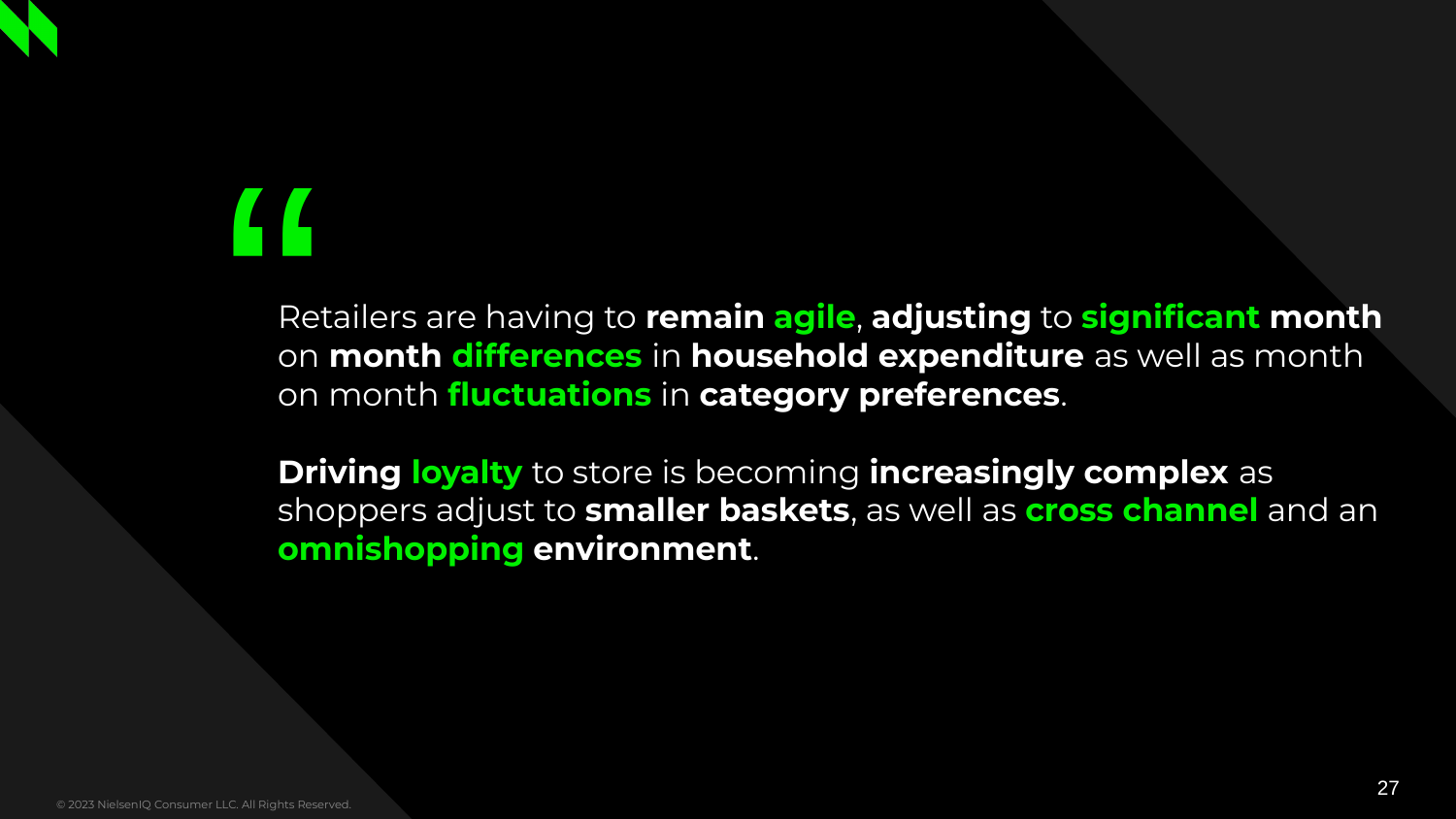

# Retailers are having to remain agile, adjusting to significant month on month differences in household expenditure as well as month on month fluctuations in category preferences. Driving loyalty to store is becoming increasingly complex as shoppers adjust to smaller baskets, as well as cross channel and an omnishopping environment.